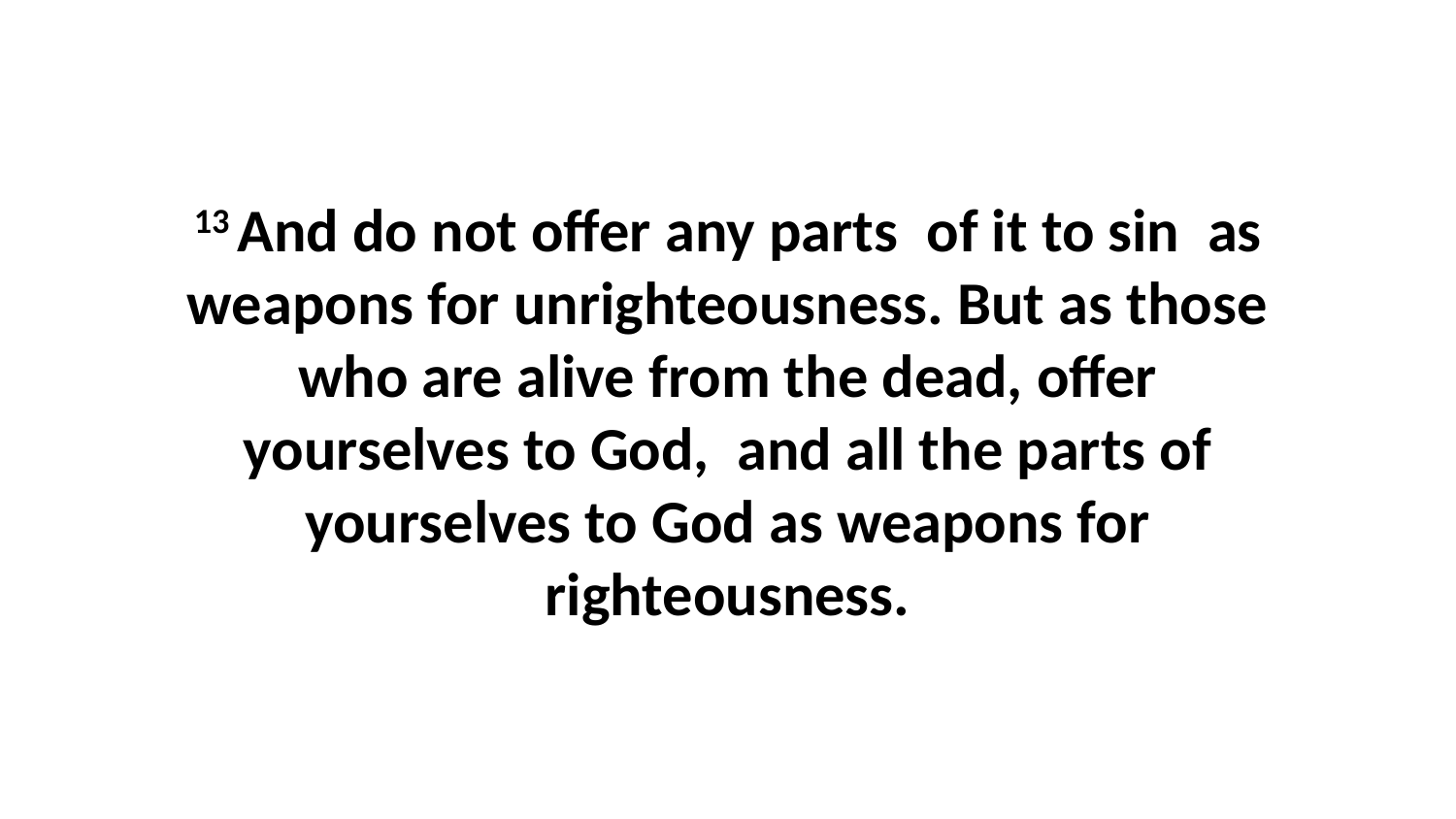

13 And do not offer any parts  of it to sin  as weapons for unrighteousness. But as those who are alive from the dead, offer yourselves to God,  and all the parts of yourselves to God as weapons for righteousness.